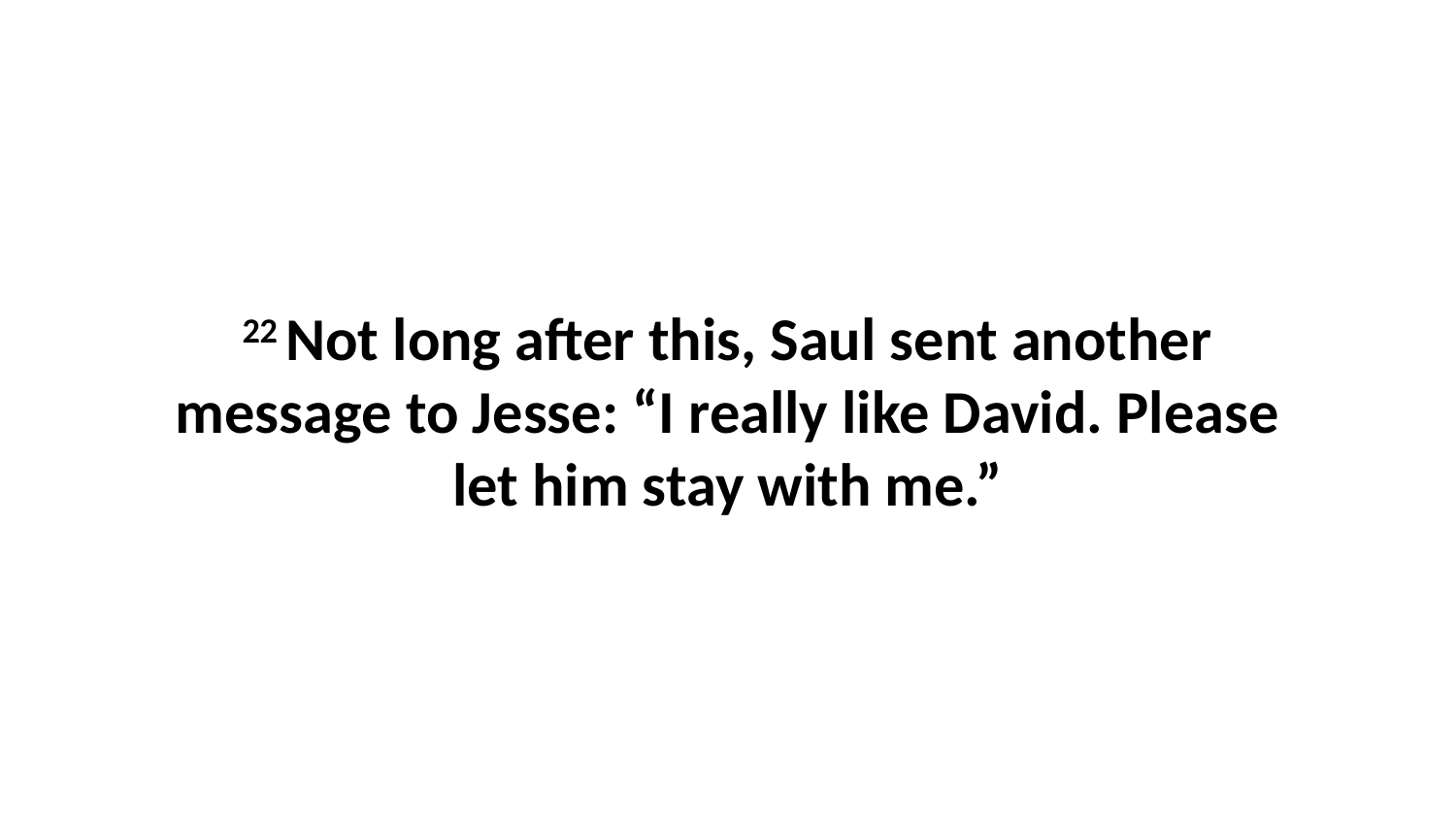

22 Not long after this, Saul sent another message to Jesse: “I really like David. Please let him stay with me.”